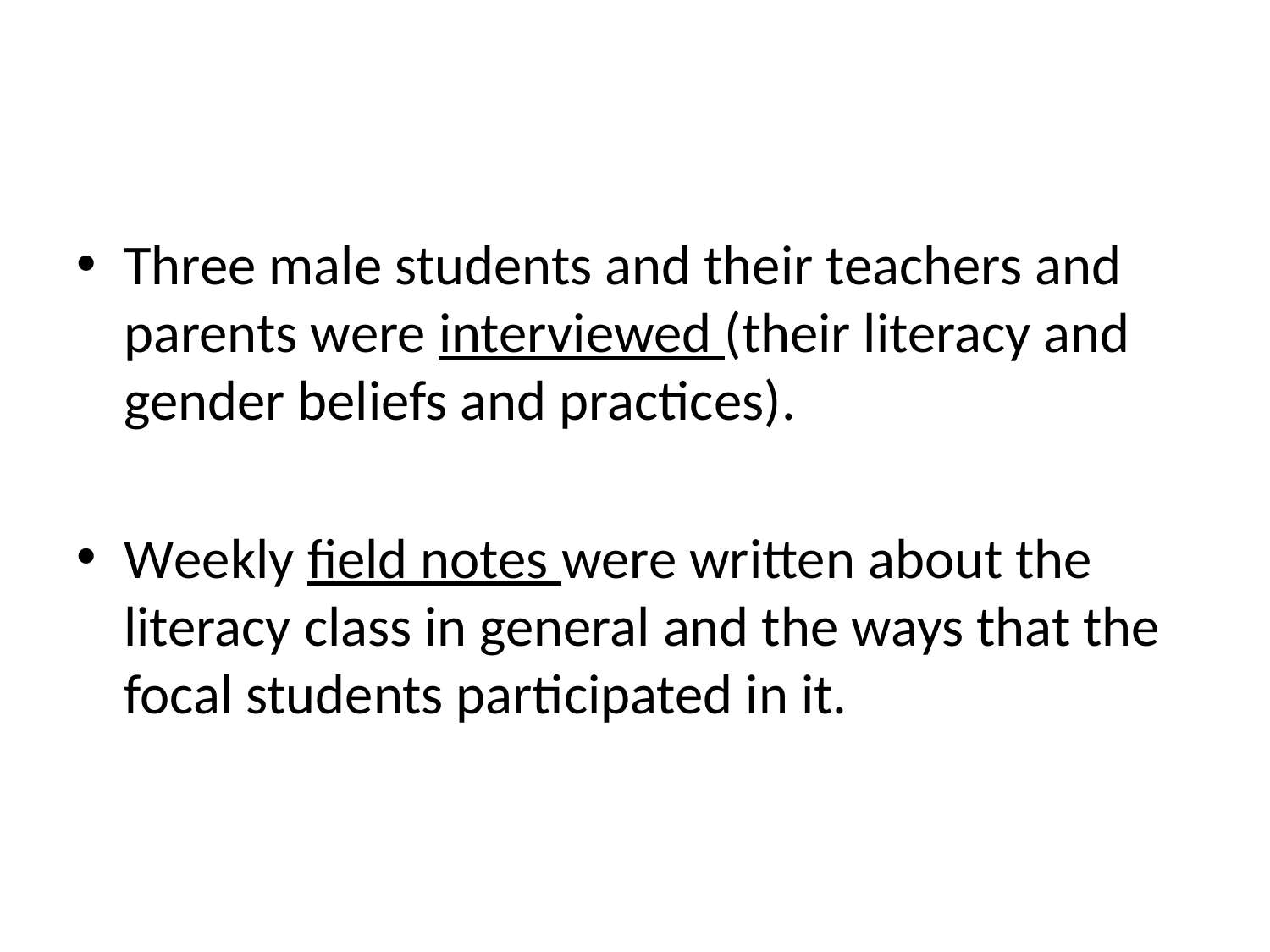

Three male students and their teachers and parents were interviewed (their literacy and gender beliefs and practices).

Weekly ﬁeld notes were written about the literacy class in general and the ways that the focal students participated in it.